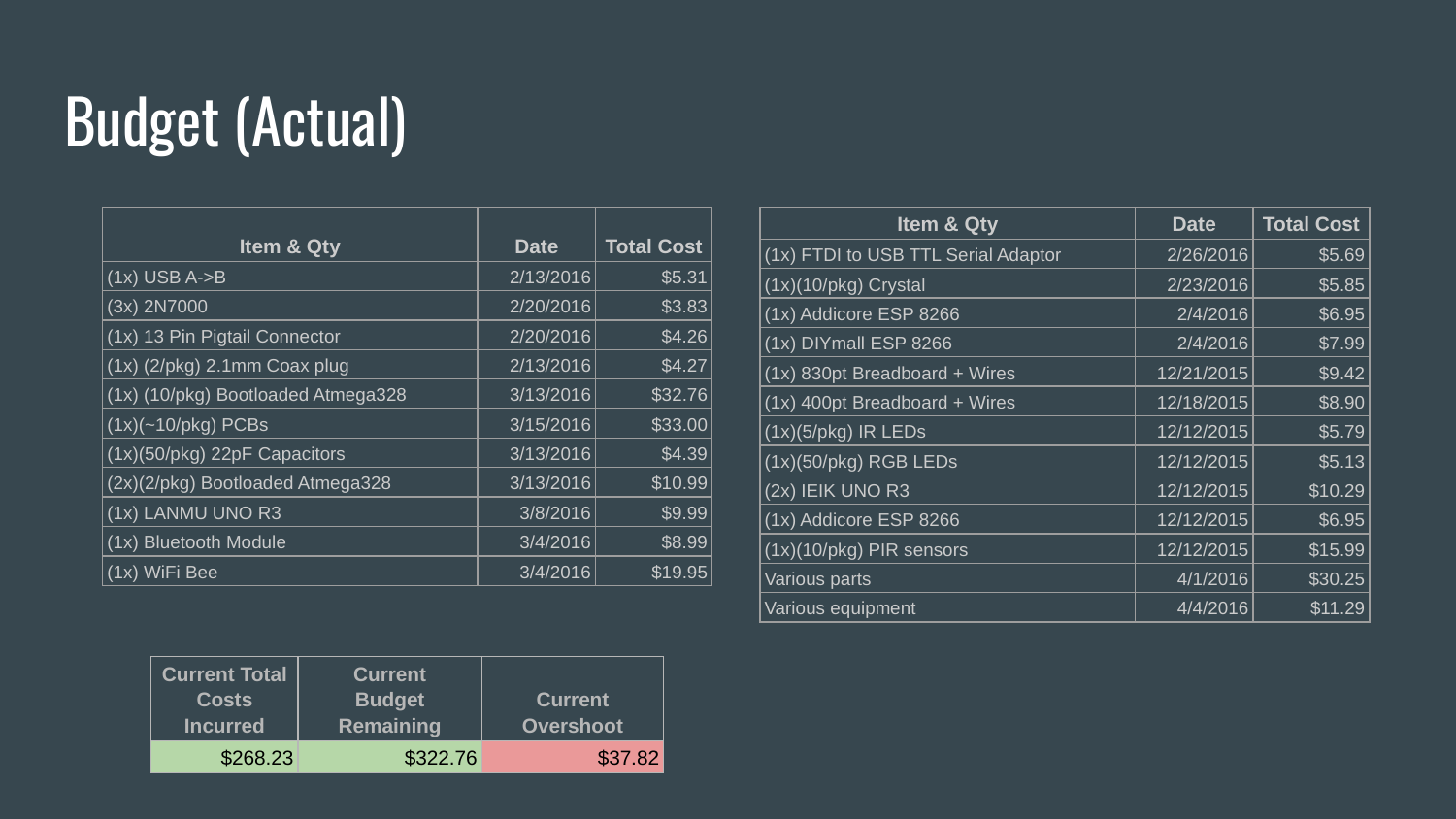

# Budget (Actual)
| Item & Qty | Date | Total Cost |
| --- | --- | --- |
| (1x) USB A->B | 2/13/2016 | $5.31 |
| (3x) 2N7000 | 2/20/2016 | $3.83 |
| (1x) 13 Pin Pigtail Connector | 2/20/2016 | $4.26 |
| (1x) (2/pkg) 2.1mm Coax plug | 2/13/2016 | $4.27 |
| (1x) (10/pkg) Bootloaded Atmega328 | 3/13/2016 | $32.76 |
| (1x)(~10/pkg) PCBs | 3/15/2016 | $33.00 |
| (1x)(50/pkg) 22pF Capacitors | 3/13/2016 | $4.39 |
| (2x)(2/pkg) Bootloaded Atmega328 | 3/13/2016 | $10.99 |
| (1x) LANMU UNO R3 | 3/8/2016 | $9.99 |
| (1x) Bluetooth Module | 3/4/2016 | $8.99 |
| (1x) WiFi Bee | 3/4/2016 | $19.95 |
| Item & Qty | Date | Total Cost |
| --- | --- | --- |
| (1x) FTDI to USB TTL Serial Adaptor | 2/26/2016 | $5.69 |
| (1x)(10/pkg) Crystal | 2/23/2016 | $5.85 |
| (1x) Addicore ESP 8266 | 2/4/2016 | $6.95 |
| (1x) DIYmall ESP 8266 | 2/4/2016 | $7.99 |
| (1x) 830pt Breadboard + Wires | 12/21/2015 | $9.42 |
| (1x) 400pt Breadboard + Wires | 12/18/2015 | $8.90 |
| (1x)(5/pkg) IR LEDs | 12/12/2015 | $5.79 |
| (1x)(50/pkg) RGB LEDs | 12/12/2015 | $5.13 |
| (2x) IEIK UNO R3 | 12/12/2015 | $10.29 |
| (1x) Addicore ESP 8266 | 12/12/2015 | $6.95 |
| (1x)(10/pkg) PIR sensors | 12/12/2015 | $15.99 |
| Various parts | 4/1/2016 | $30.25 |
| Various equipment | 4/4/2016 | $11.29 |
| Current Total Costs Incurred | Current Budget Remaining | Current Overshoot |
| --- | --- | --- |
| $268.23 | $322.76 | $37.82 |